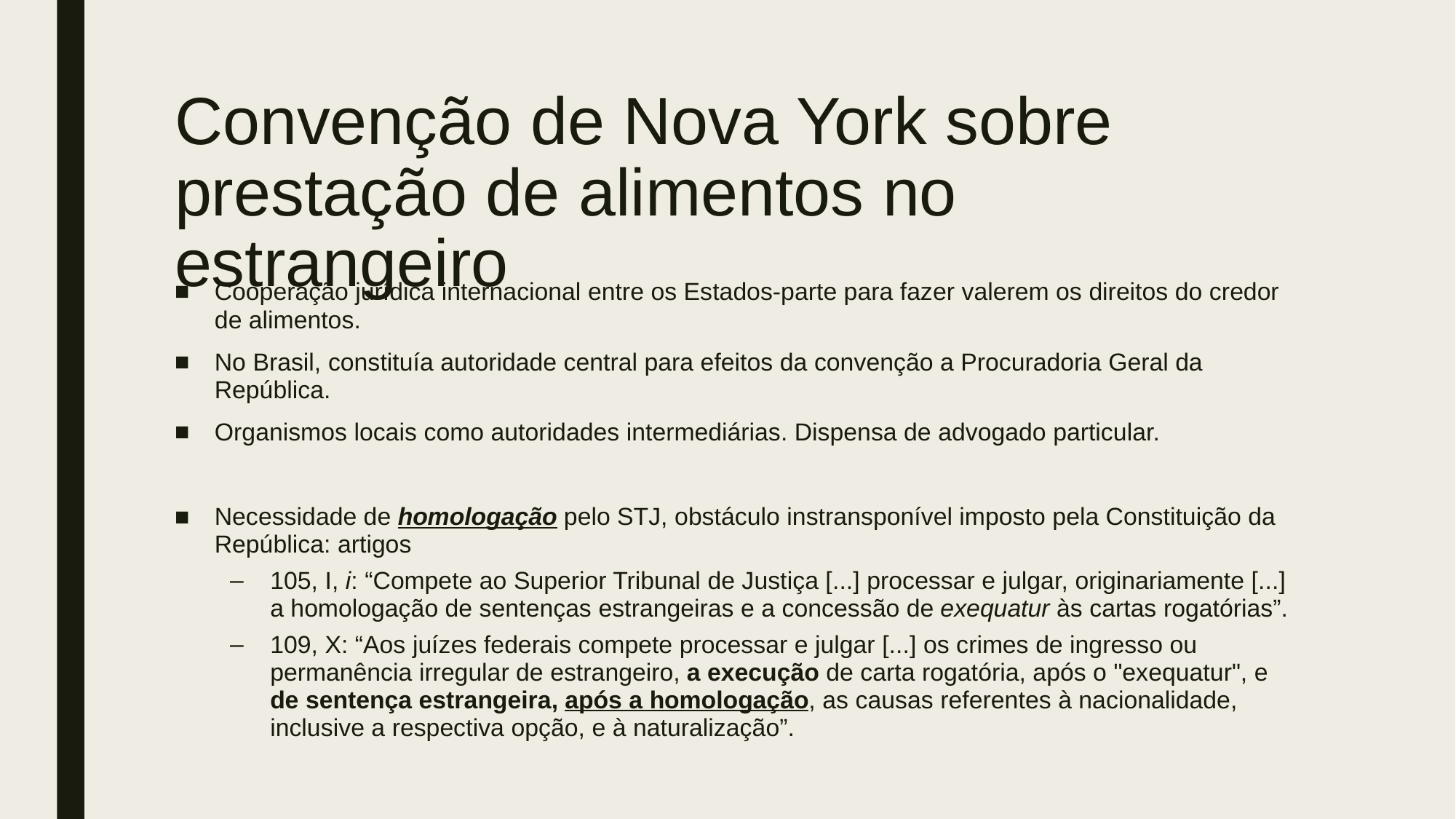

# Convenção de Nova York sobre prestação de alimentos no estrangeiro
Cooperação jurídica internacional entre os Estados-parte para fazer valerem os direitos do credor de alimentos.
No Brasil, constituía autoridade central para efeitos da convenção a Procuradoria Geral da República.
Organismos locais como autoridades intermediárias. Dispensa de advogado particular.

Necessidade de homologação pelo STJ, obstáculo instransponível imposto pela Constituição da República: artigos
105, I, i: “Compete ao Superior Tribunal de Justiça [...] processar e julgar, originariamente [...] a homologação de sentenças estrangeiras e a concessão de exequatur às cartas rogatórias”.
109, X: “Aos juízes federais compete processar e julgar [...] os crimes de ingresso ou permanência irregular de estrangeiro, a execução de carta rogatória, após o "exequatur", e de sentença estrangeira, após a homologação, as causas referentes à nacionalidade, inclusive a respectiva opção, e à naturalização”.